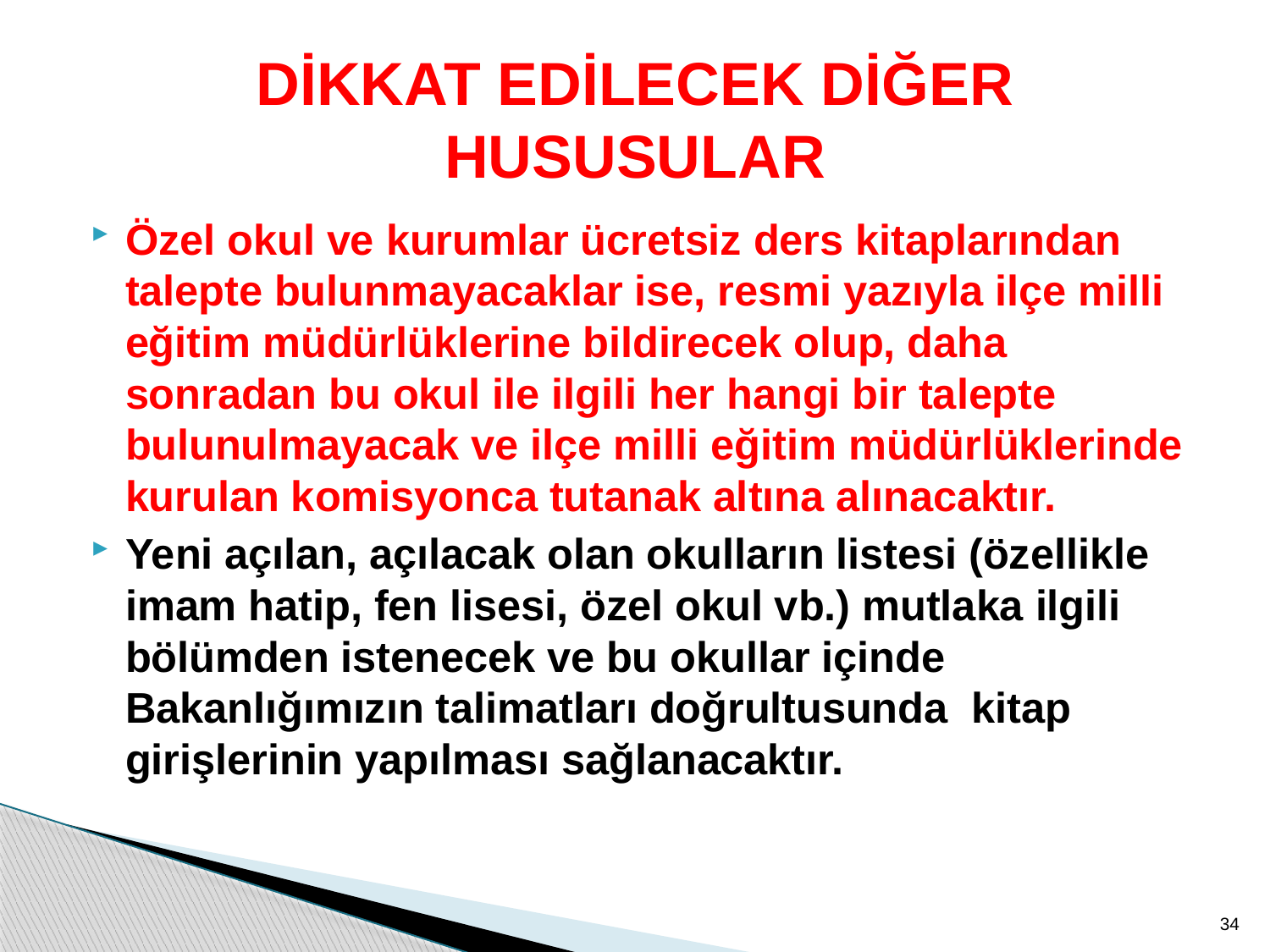

# DİKKAT EDİLECEK DİĞER HUSUSULAR
Özel okul ve kurumlar ücretsiz ders kitaplarından talepte bulunmayacaklar ise, resmi yazıyla ilçe milli eğitim müdürlüklerine bildirecek olup, daha sonradan bu okul ile ilgili her hangi bir talepte bulunulmayacak ve ilçe milli eğitim müdürlüklerinde kurulan komisyonca tutanak altına alınacaktır.
Yeni açılan, açılacak olan okulların listesi (özellikle imam hatip, fen lisesi, özel okul vb.) mutlaka ilgili bölümden istenecek ve bu okullar içinde Bakanlığımızın talimatları doğrultusunda  kitap girişlerinin yapılması sağlanacaktır.
34